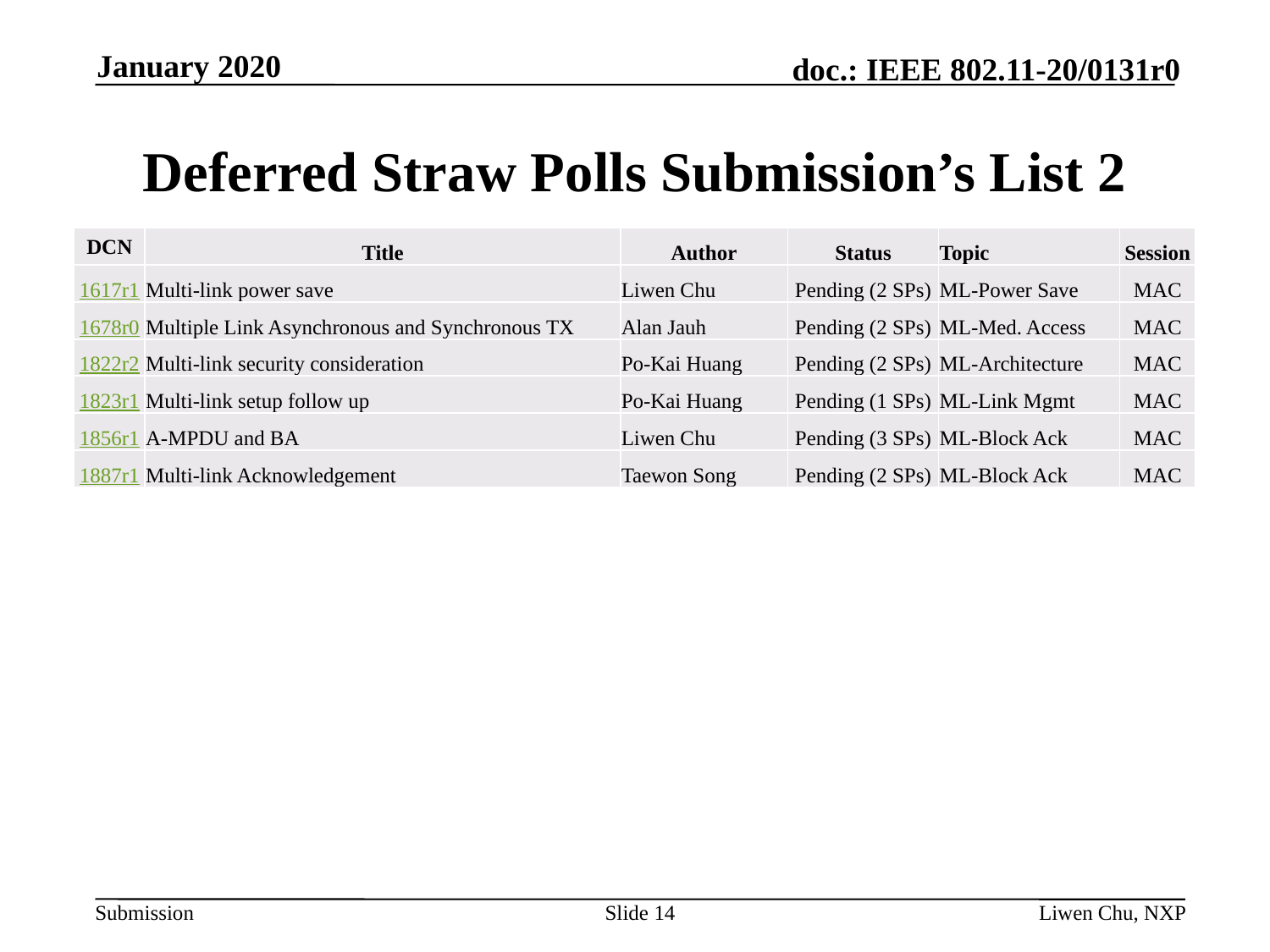

January 2020
# Deferred Straw Polls Submission’s List 2
| DCN | Title | Author | Status | Topic | Session |
| --- | --- | --- | --- | --- | --- |
| 1617r1 | Multi-link power save | Liwen Chu | Pending (2 SPs) | ML-Power Save | MAC |
| 1678r0 | Multiple Link Asynchronous and Synchronous TX | Alan Jauh | Pending (2 SPs) | ML-Med. Access | MAC |
| 1822r2 | Multi-link security consideration | Po-Kai Huang | Pending (2 SPs) | ML-Architecture | MAC |
| 1823r1 | Multi-link setup follow up | Po-Kai Huang | Pending (1 SPs) | ML-Link Mgmt | MAC |
| 1856r1 | A-MPDU and BA | Liwen Chu | Pending (3 SPs) | ML-Block Ack | MAC |
| 1887r1 | Multi-link Acknowledgement | Taewon Song | Pending (2 SPs) | ML-Block Ack | MAC |
Slide 14
Liwen Chu, NXP